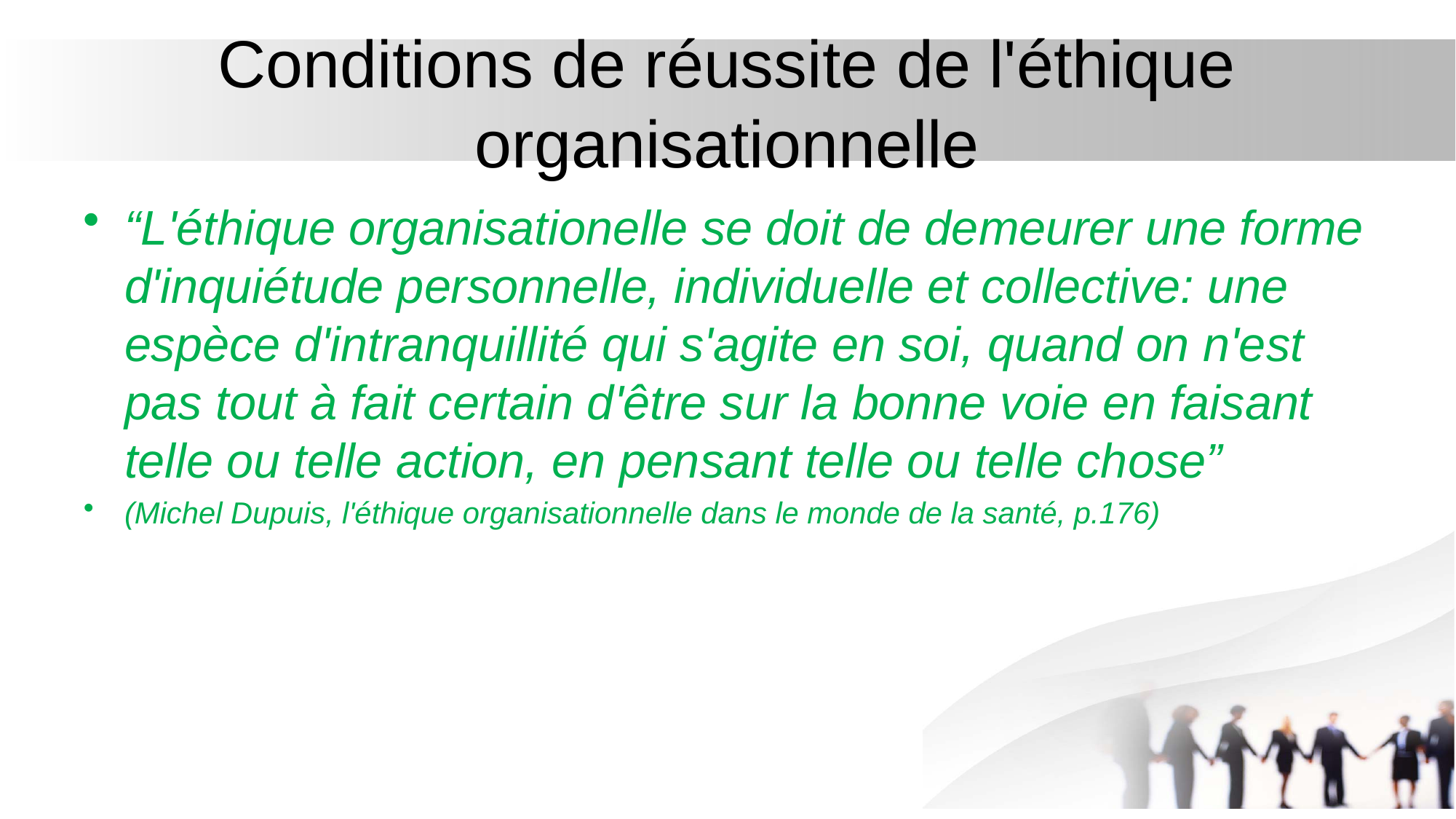

# Conditions de réussite de l'éthique organisationnelle
“L'éthique organisationelle se doit de demeurer une forme d'inquiétude personnelle, individuelle et collective: une espèce d'intranquillité qui s'agite en soi, quand on n'est pas tout à fait certain d'être sur la bonne voie en faisant telle ou telle action, en pensant telle ou telle chose”
(Michel Dupuis, l'éthique organisationnelle dans le monde de la santé, p.176)